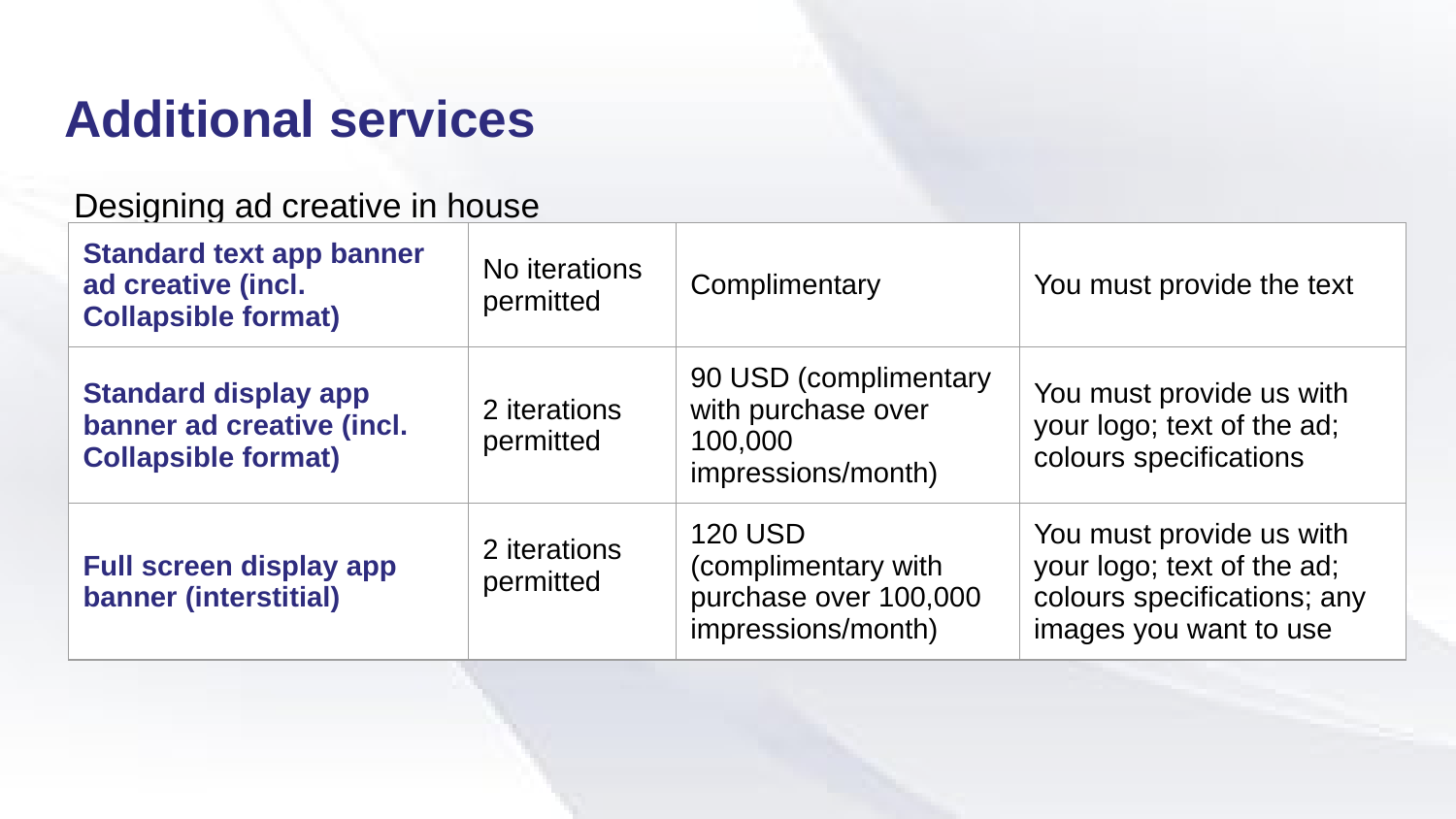

# Additional services
Designing ad creative in house
| Standard text app banner ad creative (incl. Collapsible format) | No iterations permitted | Complimentary | You must provide the text |
| --- | --- | --- | --- |
| Standard display app banner ad creative (incl. Collapsible format) | 2 iterations permitted | 90 USD (complimentary with purchase over 100,000 impressions/month) | You must provide us with your logo; text of the ad; colours specifications |
| Full screen display app banner (interstitial) | 2 iterations permitted | 120 USD (complimentary with purchase over 100,000 impressions/month) | You must provide us with your logo; text of the ad; colours specifications; any images you want to use |